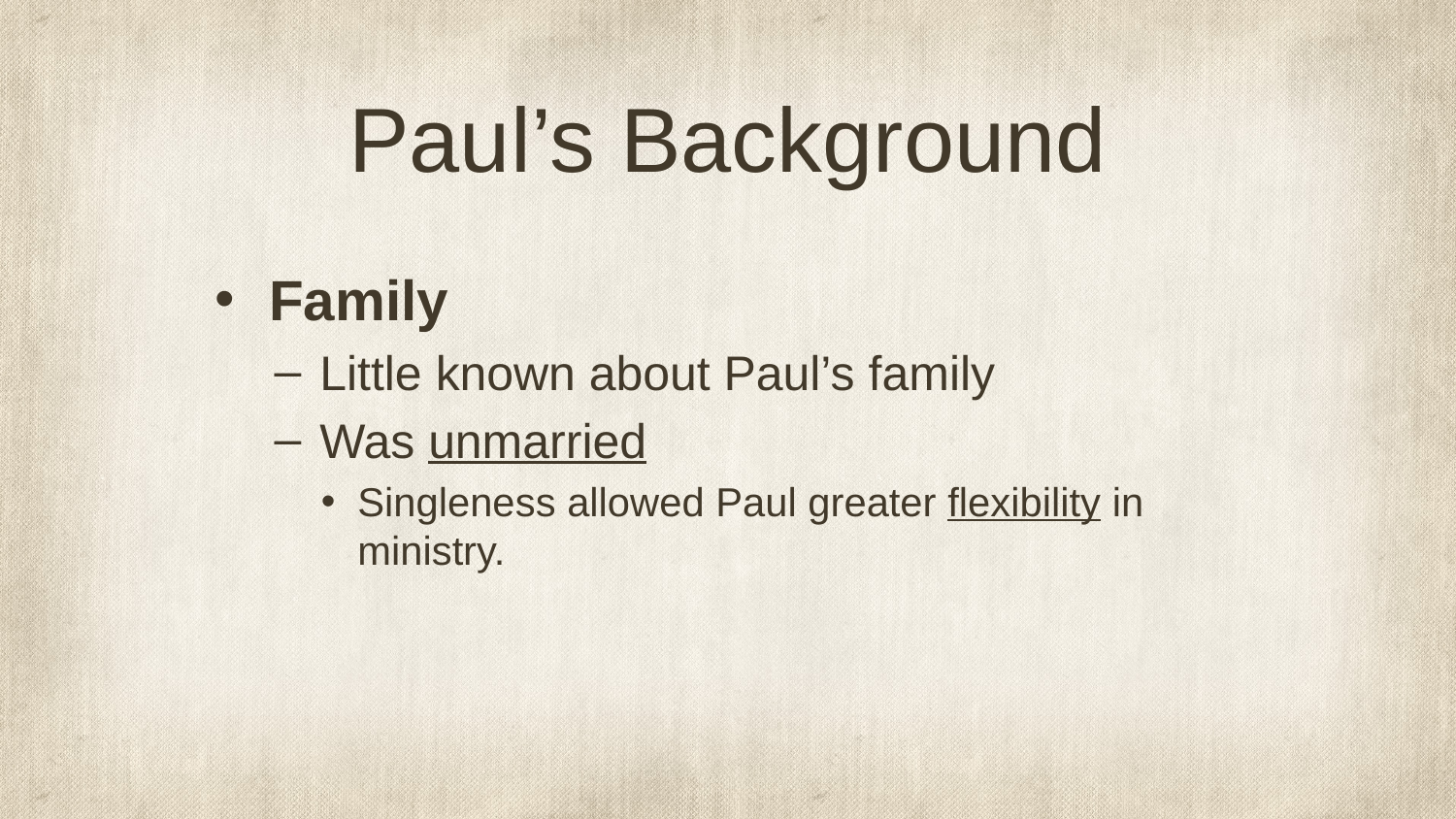

# Paul’s Background
Family
Little known about Paul’s family
Was unmarried
Singleness allowed Paul greater flexibility in ministry.